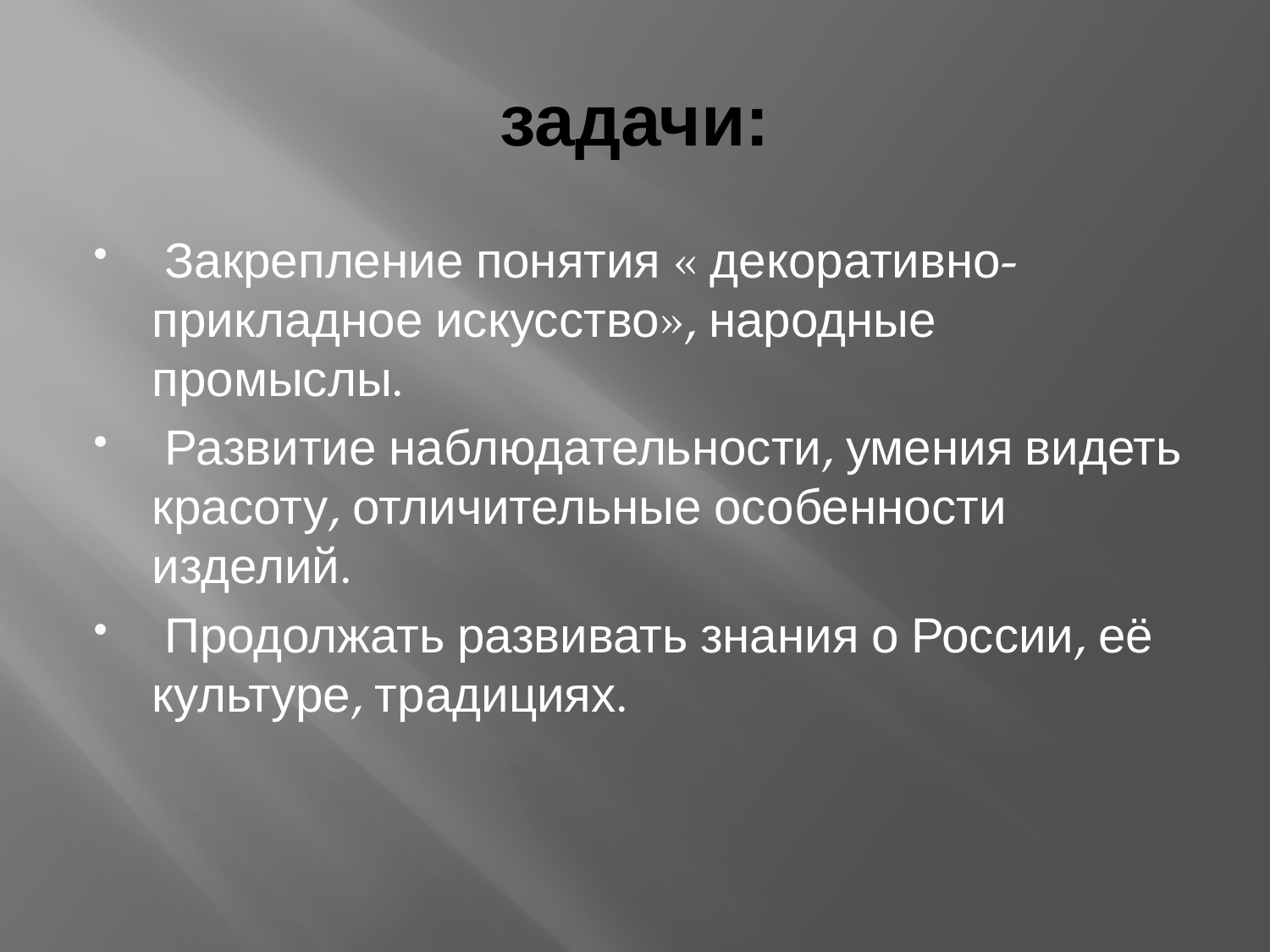

# задачи:
 Закрепление понятия « декоративно-прикладное искусство», народные промыслы.
 Развитие наблюдательности, умения видеть красоту, отличительные особенности изделий.
 Продолжать развивать знания о России, её культуре, традициях.